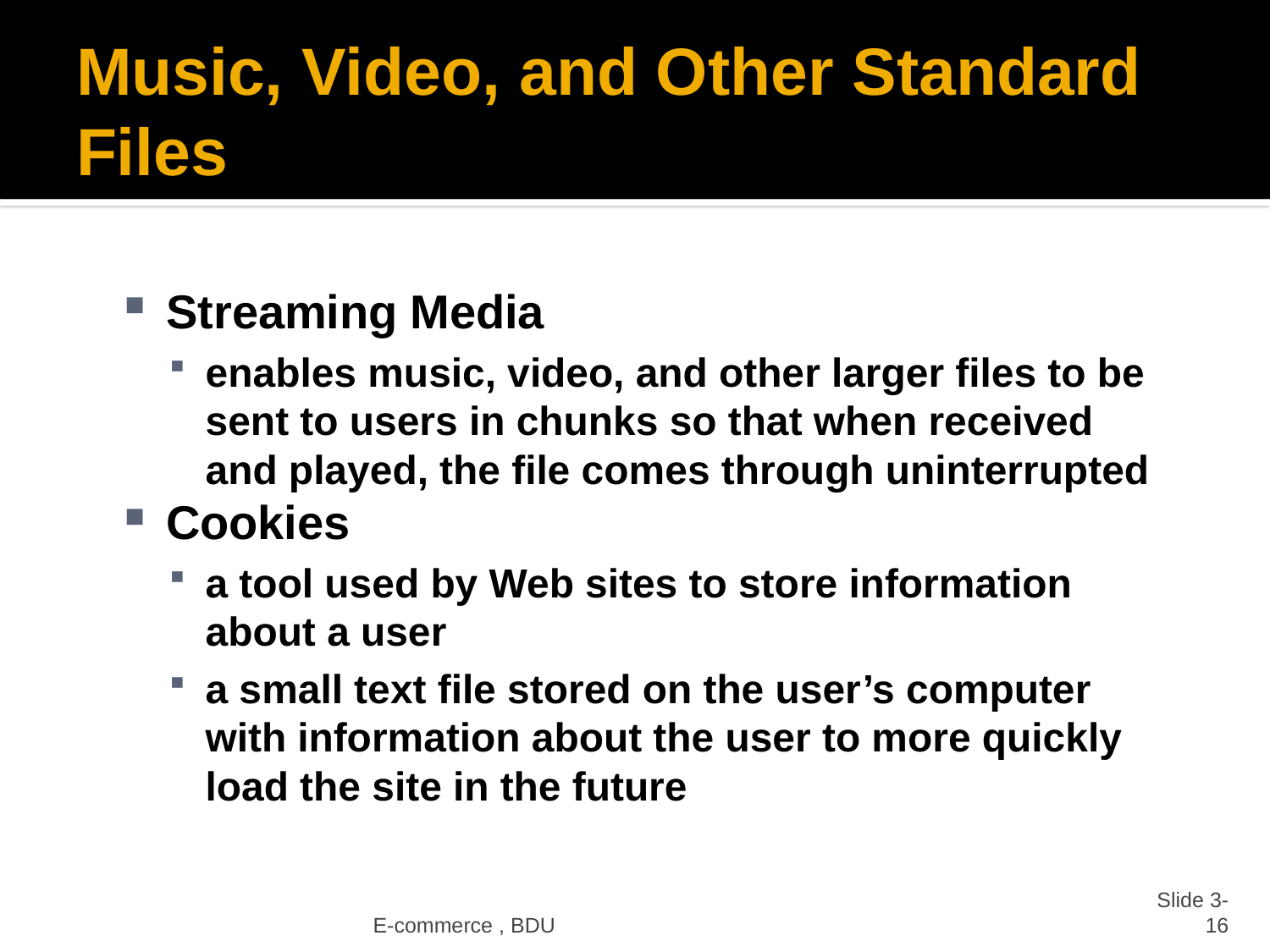

# Music, Video, and Other Standard Files
Streaming Media
enables music, video, and other larger files to be sent to users in chunks so that when received and played, the file comes through uninterrupted
Cookies
a tool used by Web sites to store information about a user
a small text file stored on the user’s computer with information about the user to more quickly load the site in the future
E-commerce , BDU
Slide 3-16